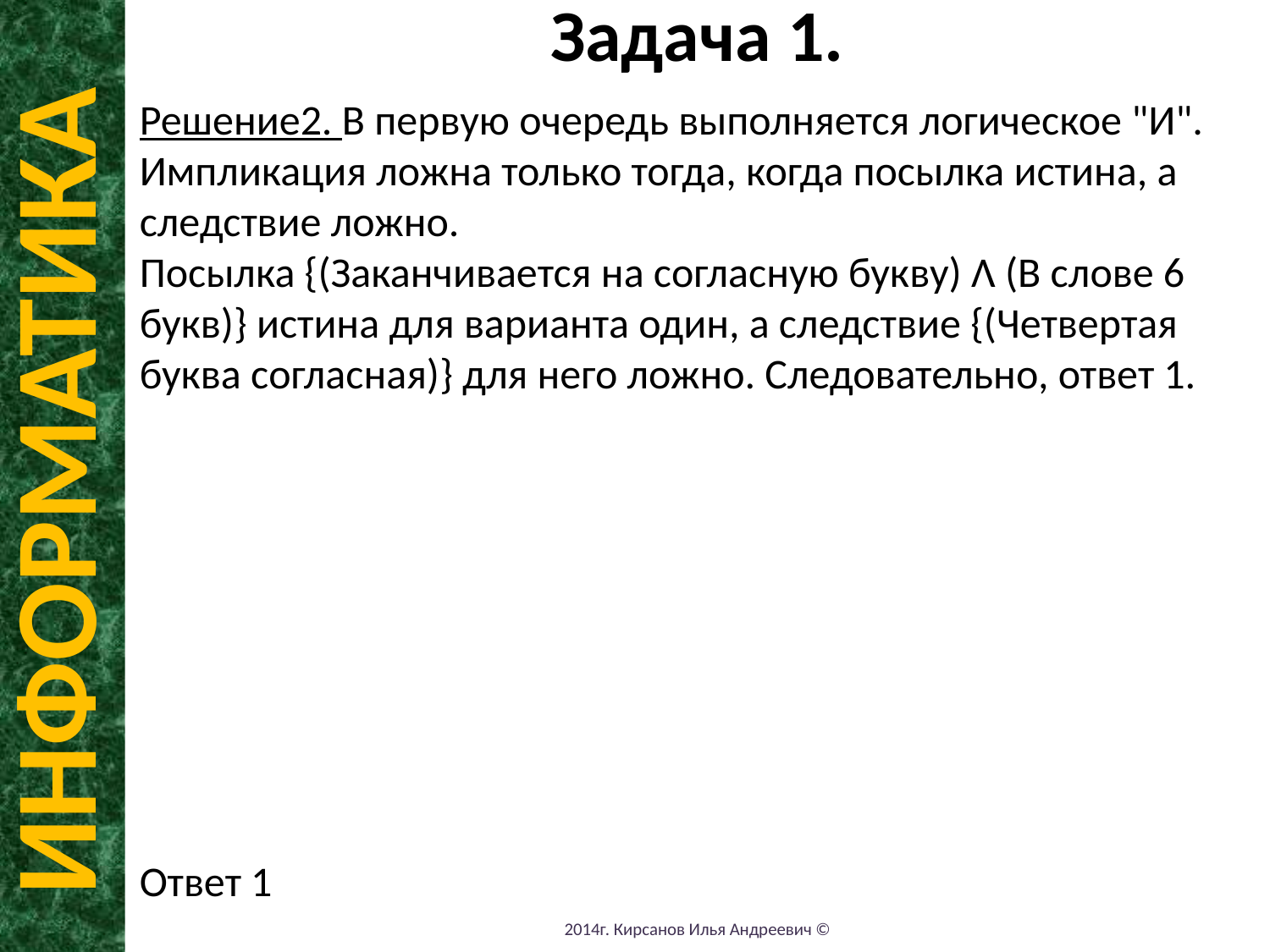

Задача 1.

Решение2. В первую очередь выполняется логическое "И".
Импликация ложна только тогда, когда посылка истина, а следствие ложно.
Посылка {(Заканчивается на согласную букву) Λ (B слове 6 букв)} истина для варианта один, а следствие {(Четвертая буква согласная)} для него ложно. Следовательно, ответ 1.

Ответ 1

ИНФОРМАТИКА
2014г. Кирсанов Илья Андреевич ©